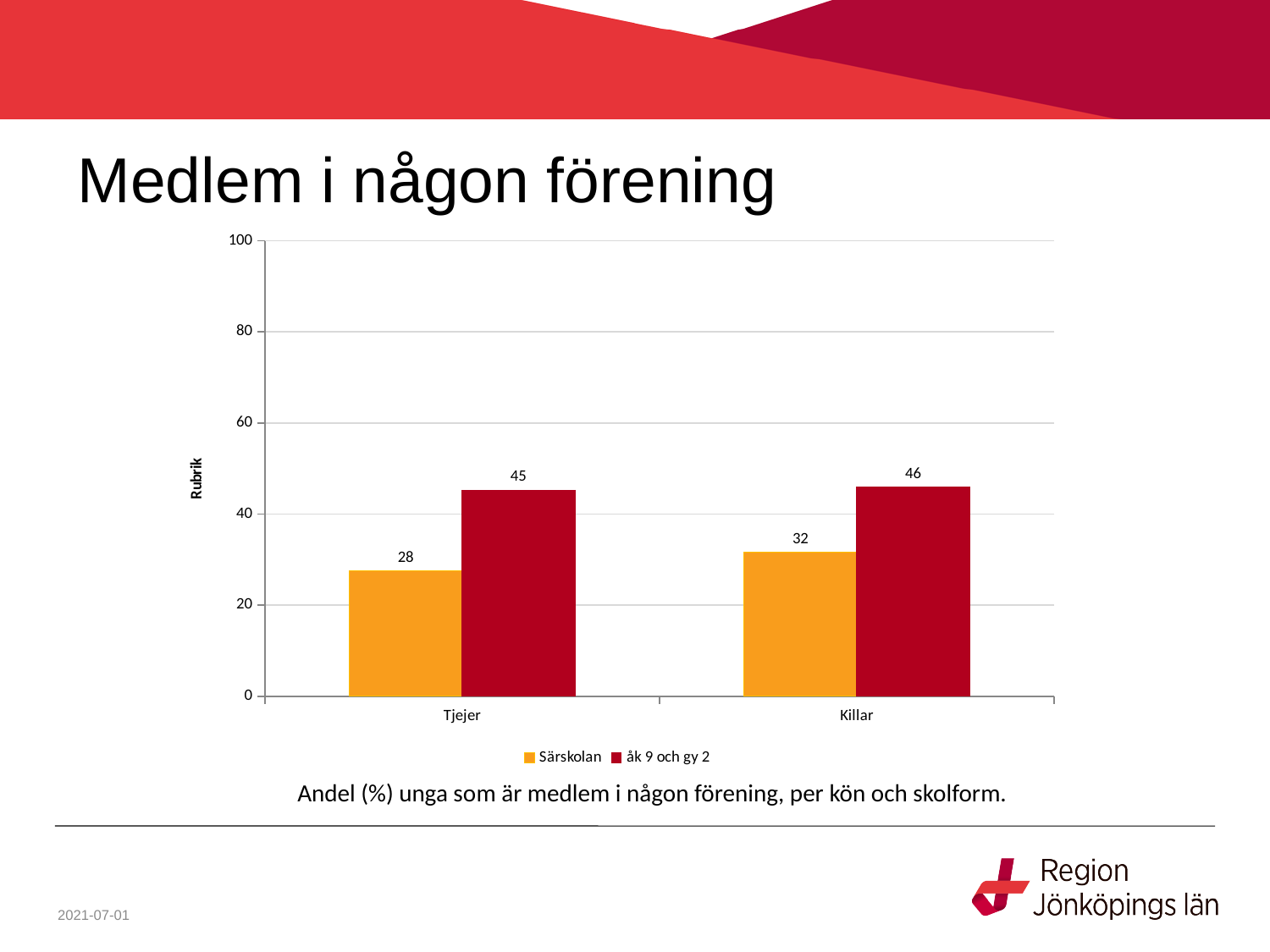

# Medlem i någon förening

### Chart

| Category | Särskolan | åk 9 och gy 2 |
|---|---|---|
| Tjejer | 27.5 | 45.2 |
| Killar | 31.6 | 45.9 |
Andel (%) unga som är medlem i någon förening, per kön och skolform.
2021-07-01